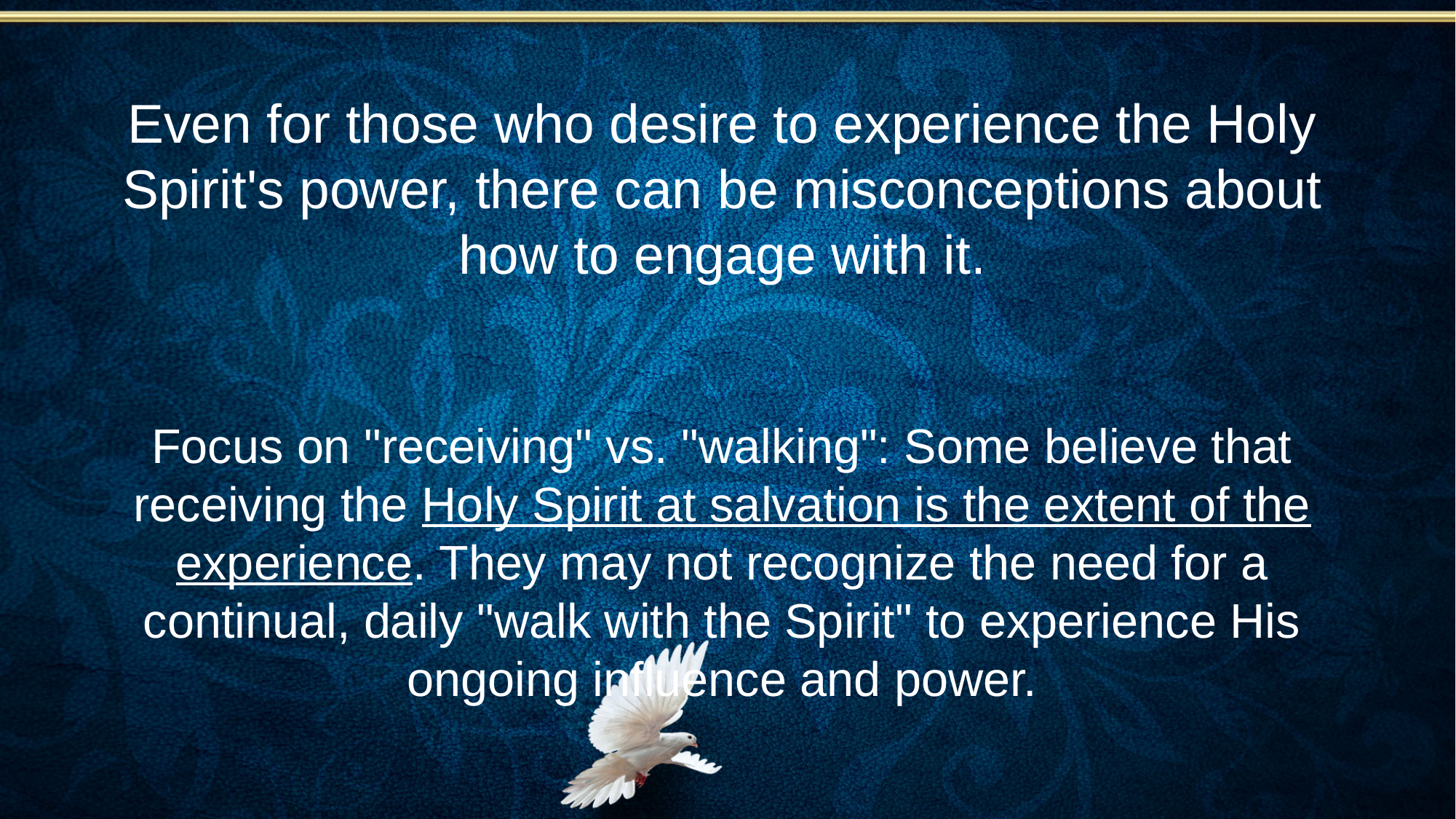

Even for those who desire to experience the Holy Spirit's power, there can be misconceptions about how to engage with it.
Focus on "receiving" vs. "walking": Some believe that receiving the Holy Spirit at salvation is the extent of the experience. They may not recognize the need for a continual, daily "walk with the Spirit" to experience His ongoing influence and power.